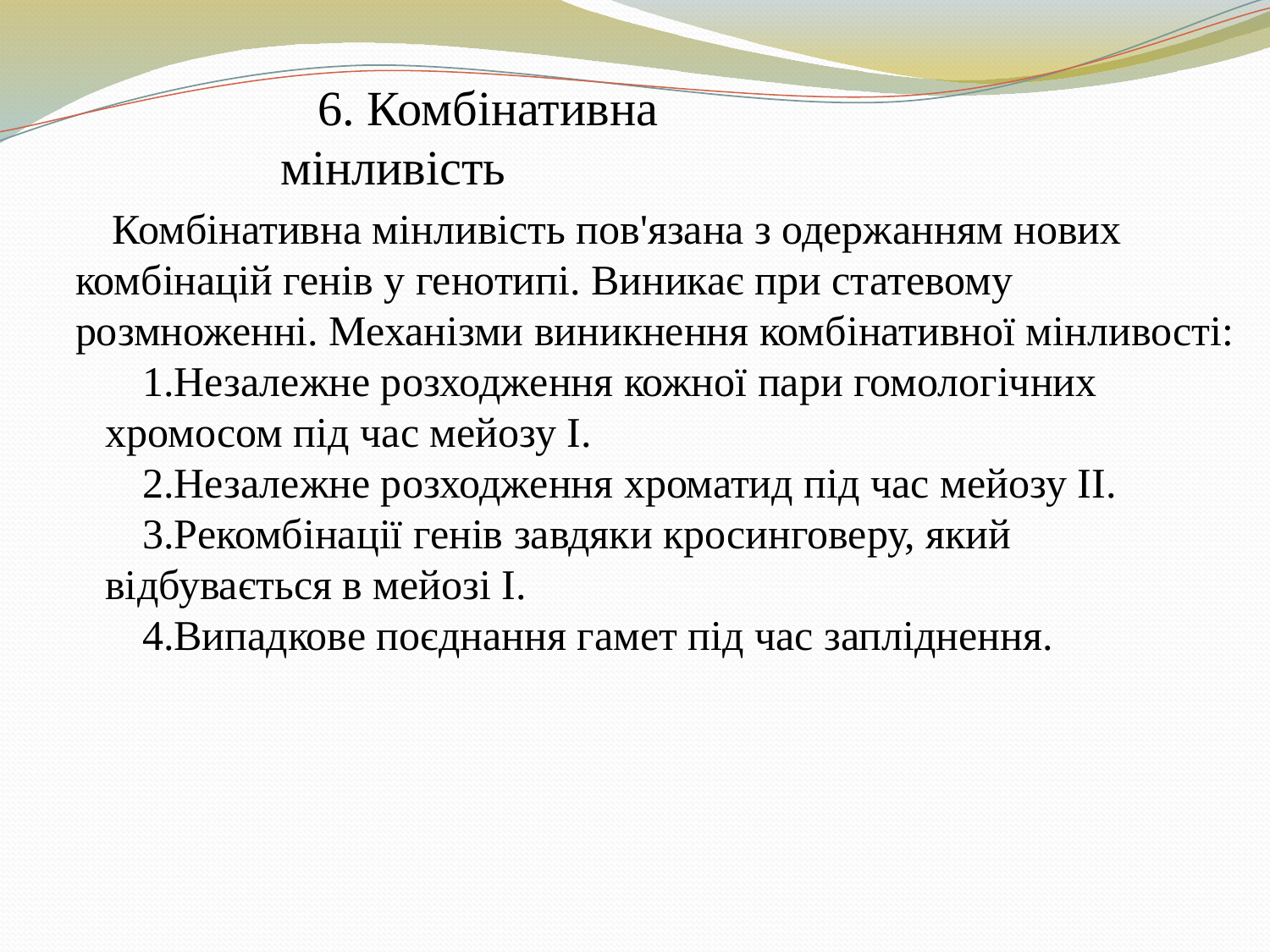

6. Комбінативна мінливість
Комбінативна мінливість пов'язана з одержанням нових комбінацій генів у генотипі. Виникає при статевому розмноженні. Механізми виникнення комбінативної мінливості:
Незалежне розходження кожної пари гомологічних хромосом під час мейозу І.
Незалежне розходження хроматид під час мейозу II.
Рекомбінації генів завдяки кросинговеру, який відбувається в мейозі І.
Випадкове поєднання гамет під час запліднення.